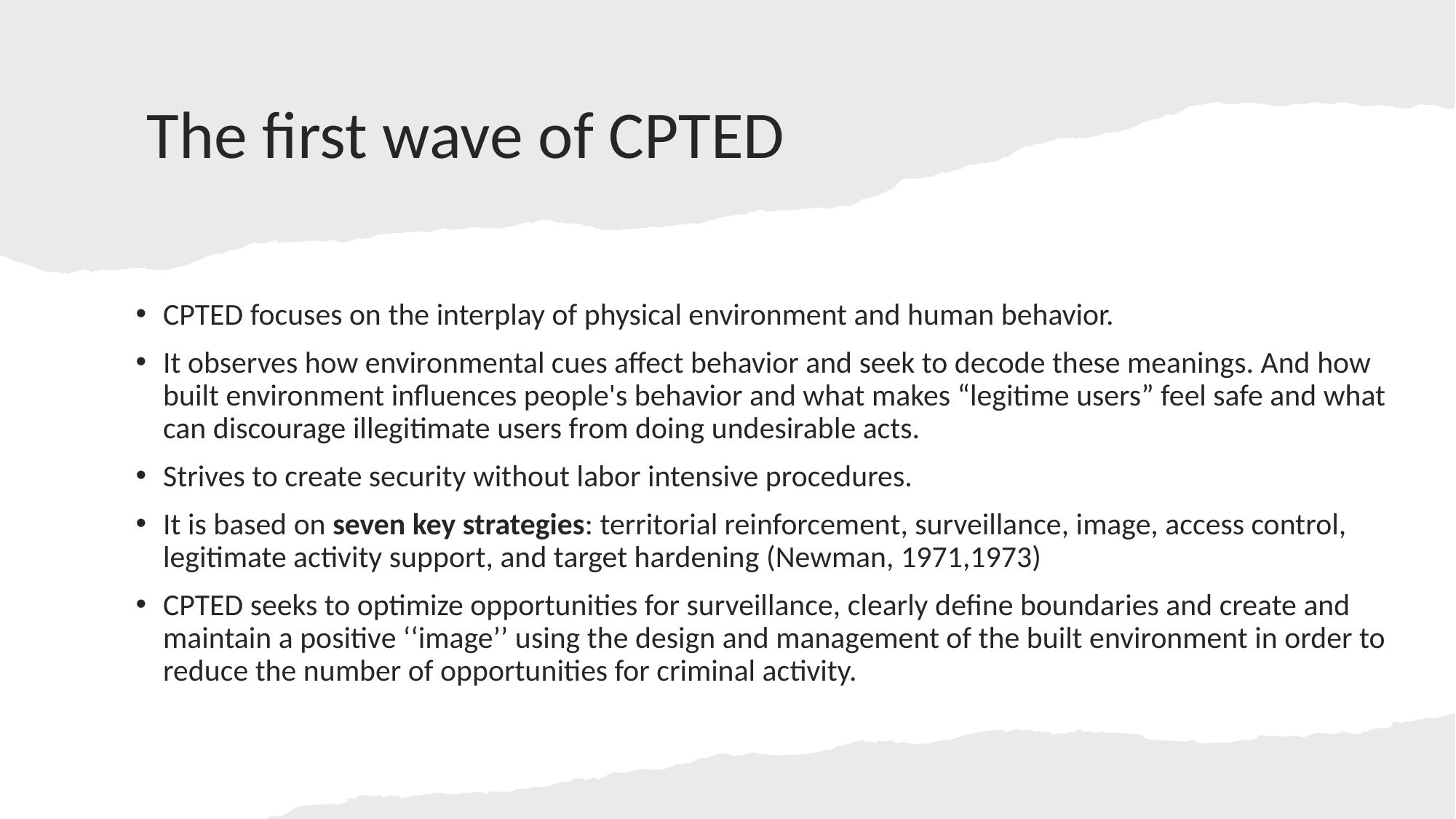

# The first wave of CPTED
CPTED focuses on the interplay of physical environment and human behavior.
It observes how environmental cues affect behavior and seek to decode these meanings. And how built environment influences people's behavior and what makes “legitime users” feel safe and what can discourage illegitimate users from doing undesirable acts.
Strives to create security without labor intensive procedures.
It is based on seven key strategies: territorial reinforcement, surveillance, image, access control, legitimate activity support, and target hardening (Newman, 1971,1973)
CPTED seeks to optimize opportunities for surveillance, clearly define boundaries and create and maintain a positive ‘‘image’’ using the design and management of the built environment in order to reduce the number of opportunities for criminal activity.